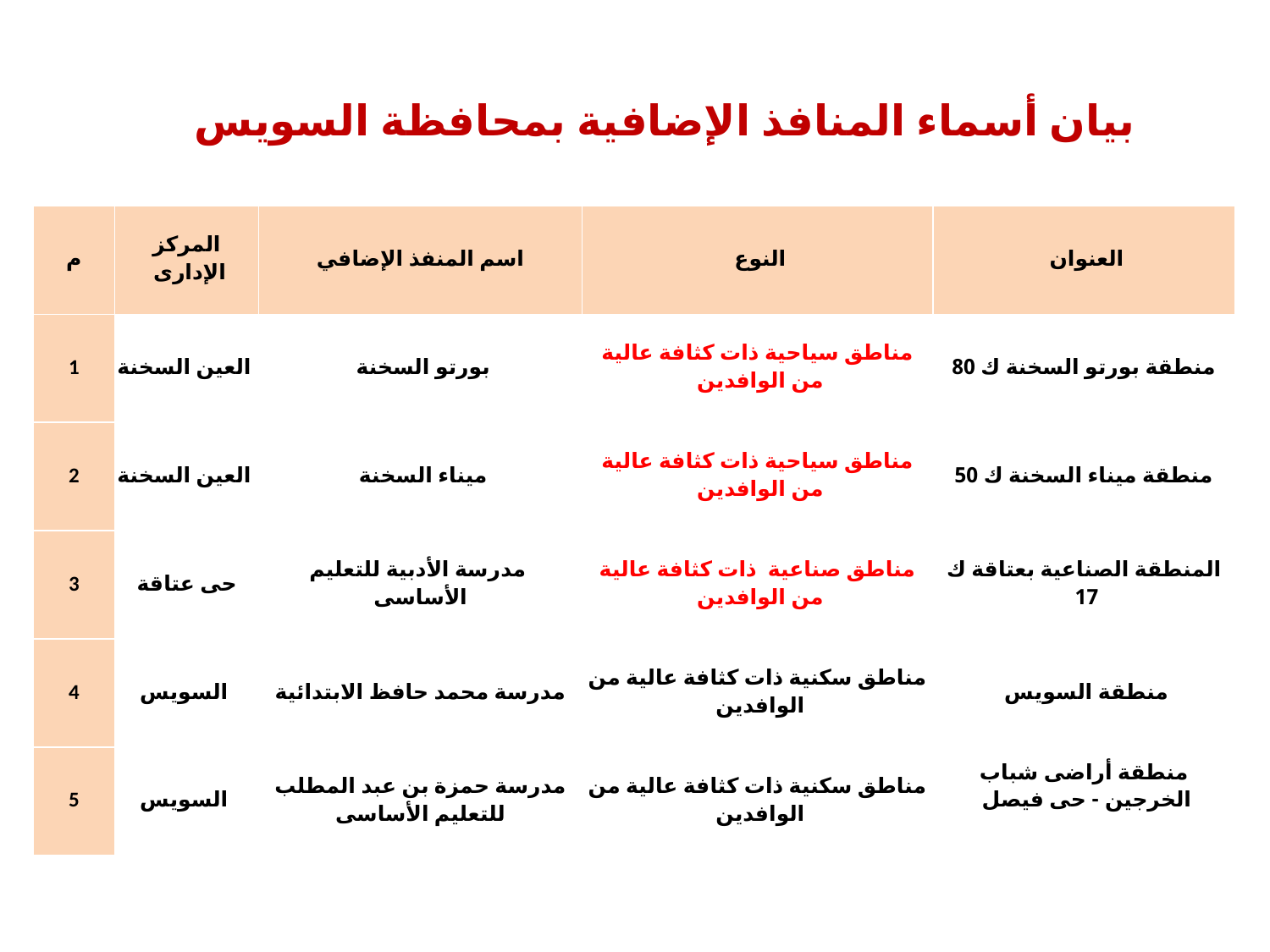

بيان أسماء المنافذ الإضافية بمحافظة السويس
| م | المركز الإدارى | اسم المنفذ الإضافي | النوع | العنوان |
| --- | --- | --- | --- | --- |
| 1 | العين السخنة | بورتو السخنة | مناطق سياحية ذات كثافة عالية من الوافدين | منطقة بورتو السخنة ك 80 |
| 2 | العين السخنة | ميناء السخنة | مناطق سياحية ذات كثافة عالية من الوافدين | منطقة ميناء السخنة ك 50 |
| 3 | حى عتاقة | مدرسة الأدبية للتعليم الأساسى | مناطق صناعية ذات كثافة عالية من الوافدين | المنطقة الصناعية بعتاقة ك 17 |
| 4 | السويس | مدرسة محمد حافظ الابتدائية | مناطق سكنية ذات كثافة عالية من الوافدين | منطقة السويس |
| 5 | السويس | مدرسة حمزة بن عبد المطلب للتعليم الأساسى | مناطق سكنية ذات كثافة عالية من الوافدين | منطقة أراضى شباب الخرجين - حى فيصل |